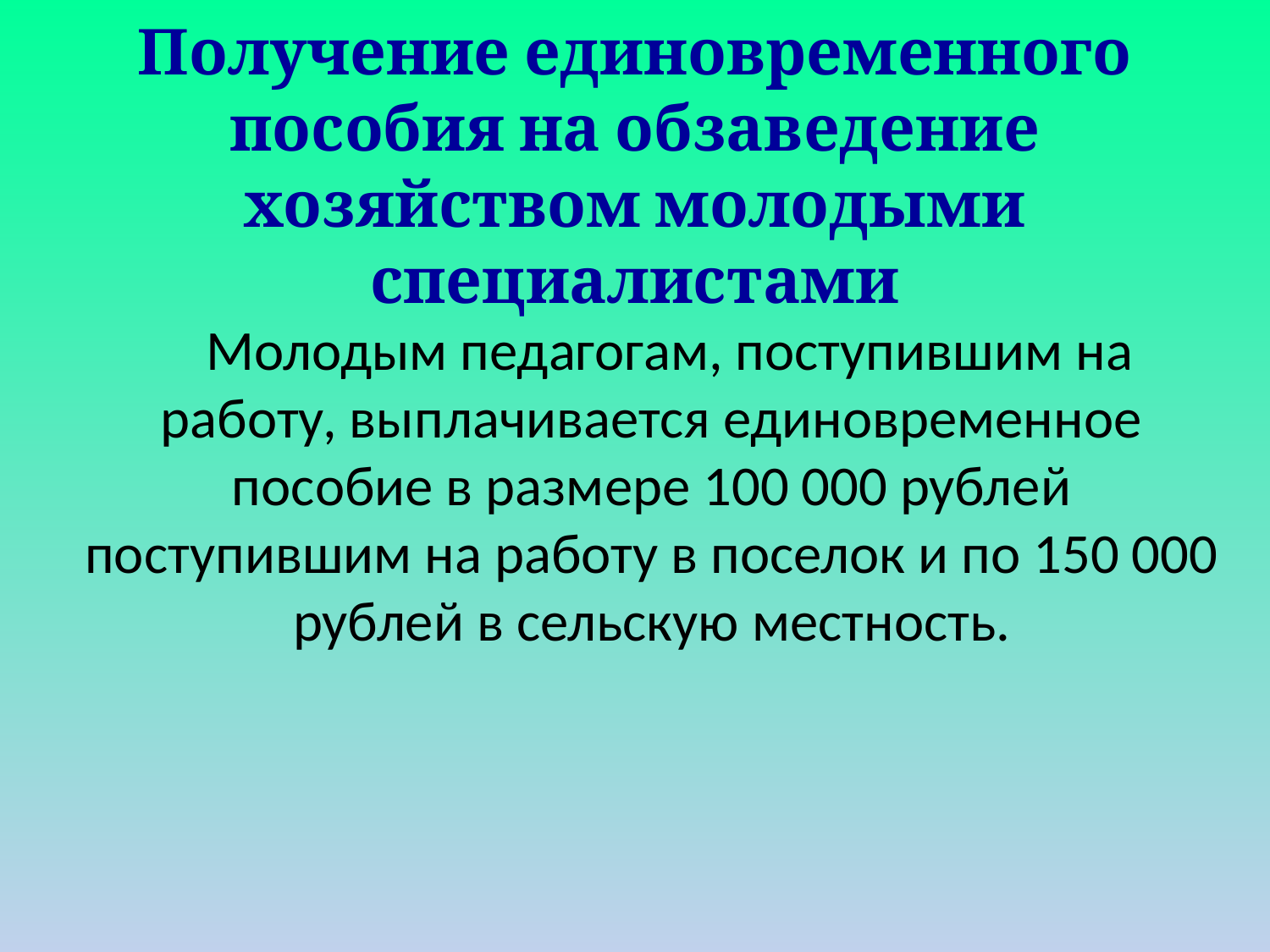

# Получение единовременного пособия на обзаведение хозяйством молодыми специалистами
Молодым педагогам, поступившим на работу, выплачивается единовременное пособие в размере 100 000 рублей поступившим на работу в поселок и по 150 000 рублей в сельскую местность.